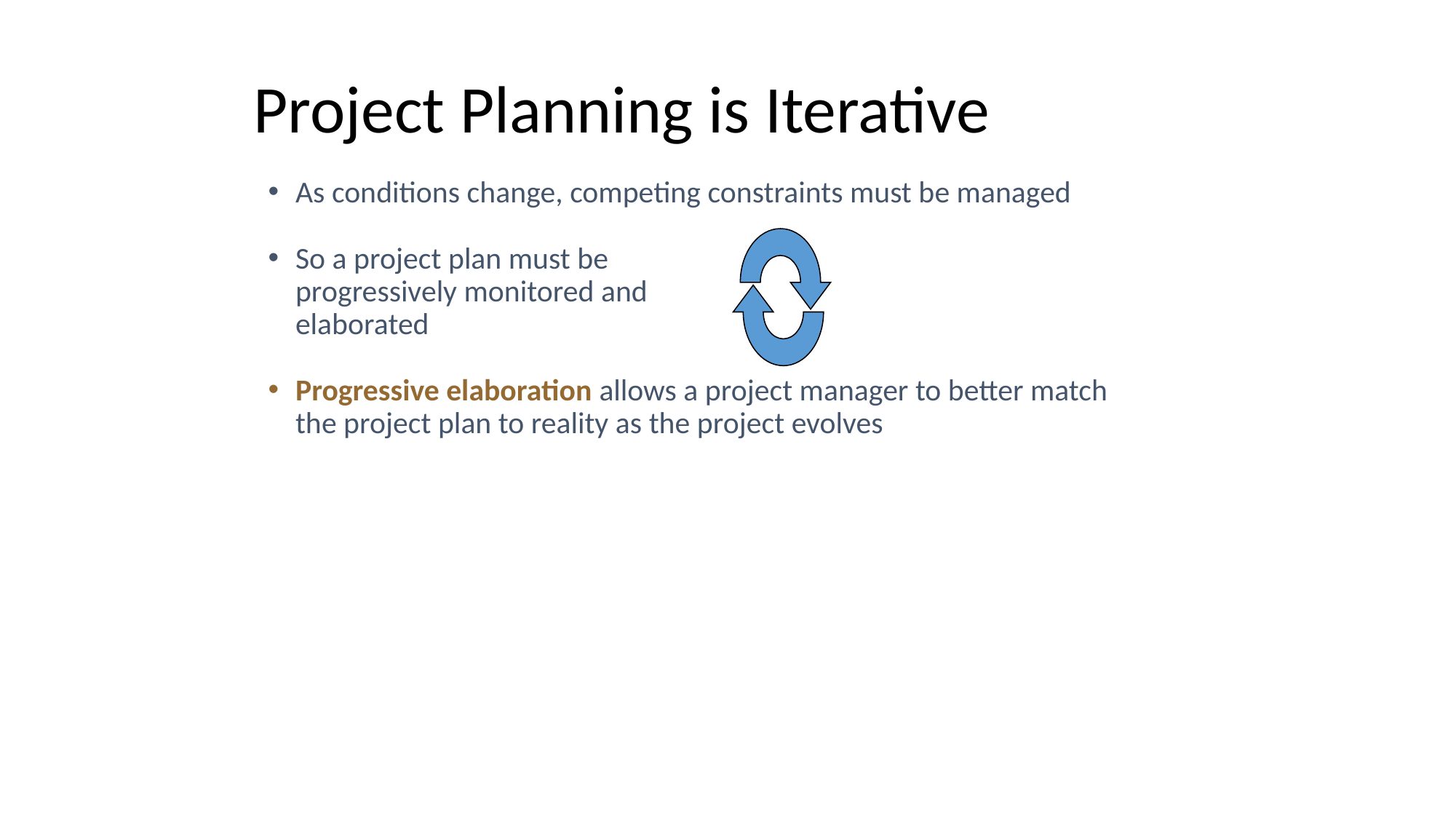

Project Planning is Iterative
As conditions change, competing constraints must be managed
So a project plan must be
progressively monitored and
elaborated
Progressive elaboration allows a project manager to better match the project plan to reality as the project evolves